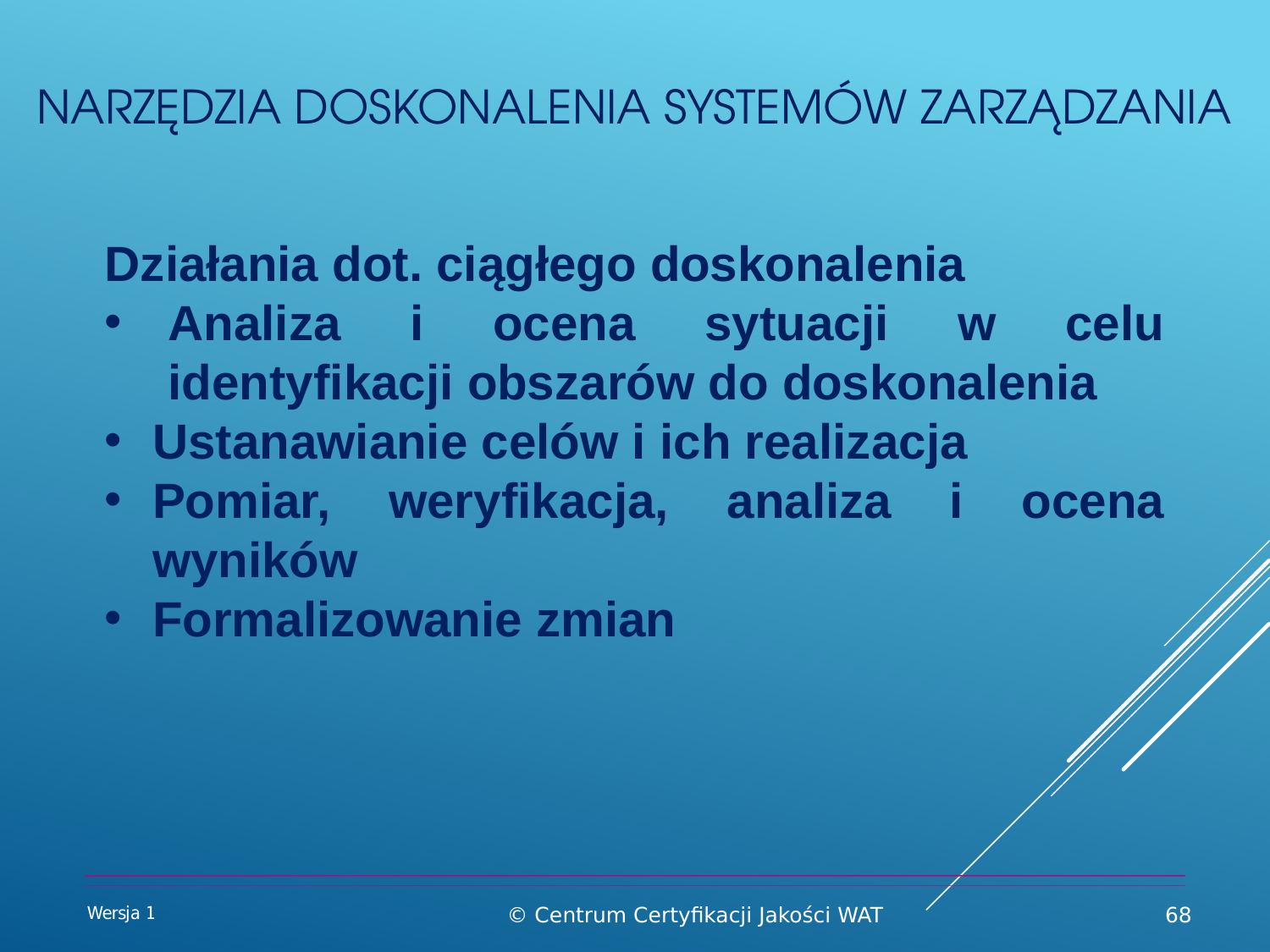

# Narzędzia doskonalenia systemów zarządzania
Działania dot. ciągłego doskonalenia
Analiza i ocena sytuacji w celu identyfikacji obszarów do doskonalenia
Ustanawianie celów i ich realizacja
Pomiar, weryfikacja, analiza i ocena wyników
Formalizowanie zmian